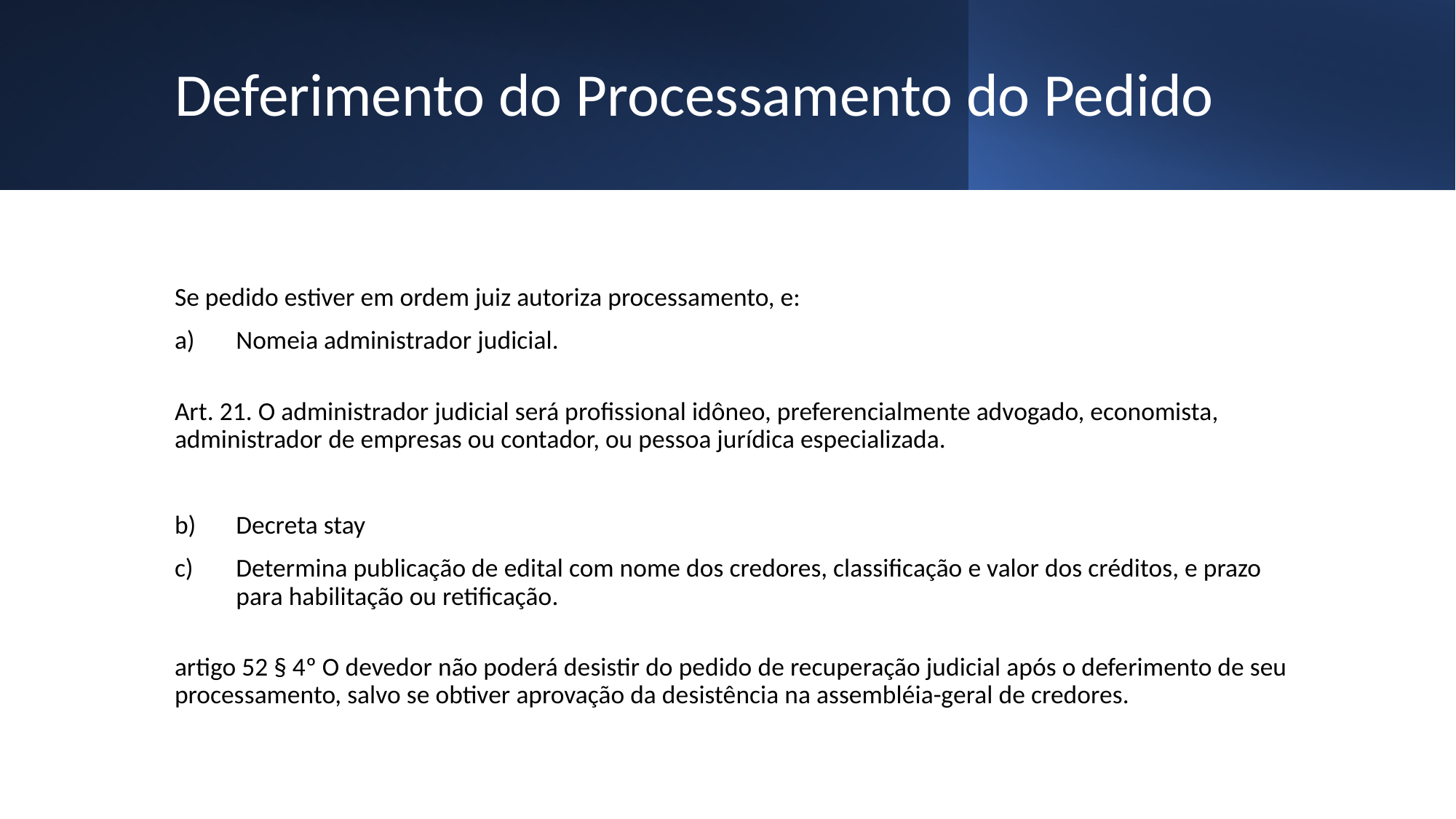

# Deferimento do Processamento do Pedido
Se pedido estiver em ordem juiz autoriza processamento, e:
Nomeia administrador judicial.
Art. 21. O administrador judicial será profissional idôneo, preferencialmente advogado, economista, administrador de empresas ou contador, ou pessoa jurídica especializada.

Decreta stay
Determina publicação de edital com nome dos credores, classificação e valor dos créditos, e prazo para habilitação ou retificação.
artigo 52 § 4º O devedor não poderá desistir do pedido de recuperação judicial após o deferimento de seu processamento, salvo se obtiver aprovação da desistência na assembléia-geral de credores.